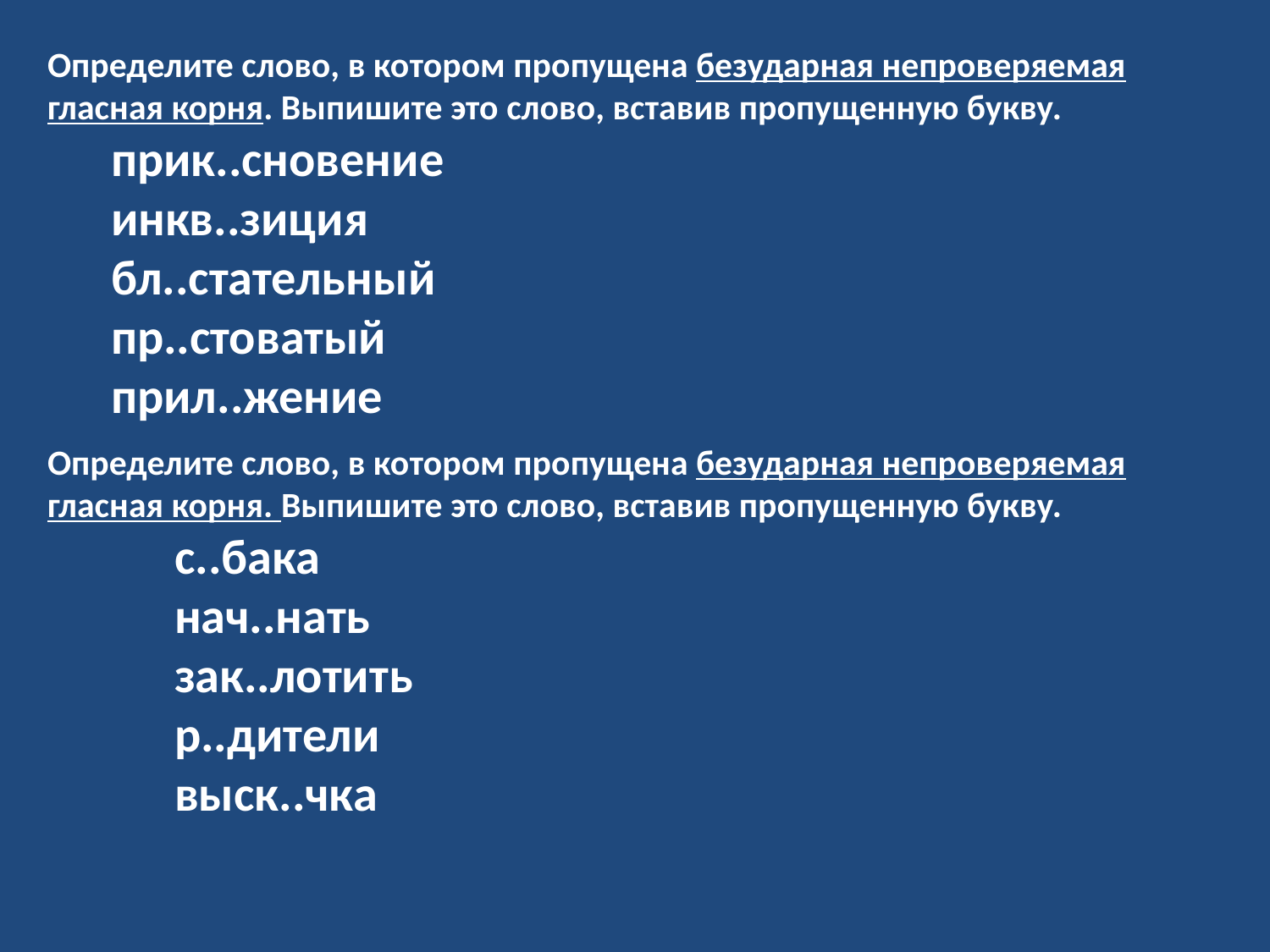

Опре­де­ли­те слово, в ко­то­ром про­пу­ще­на без­удар­ная непро­ве­ря­е­мая глас­ная корня. Вы­пи­ши­те это слово, вста­вив про­пу­щен­ную букву.
прик..сновение
инкв..зиция
бл..ста­тель­ный
пр..сто­ва­тый
прил..жение

Опре­де­ли­те слово, в ко­то­ром про­пу­ще­на без­удар­ная непро­ве­ря­е­мая глас­ная корня. Вы­пи­ши­те это слово, вста­вив про­пу­щен­ную букву.
с..бака
нач..нать
зак..ло­тить
р..ди­те­ли
выск..чка